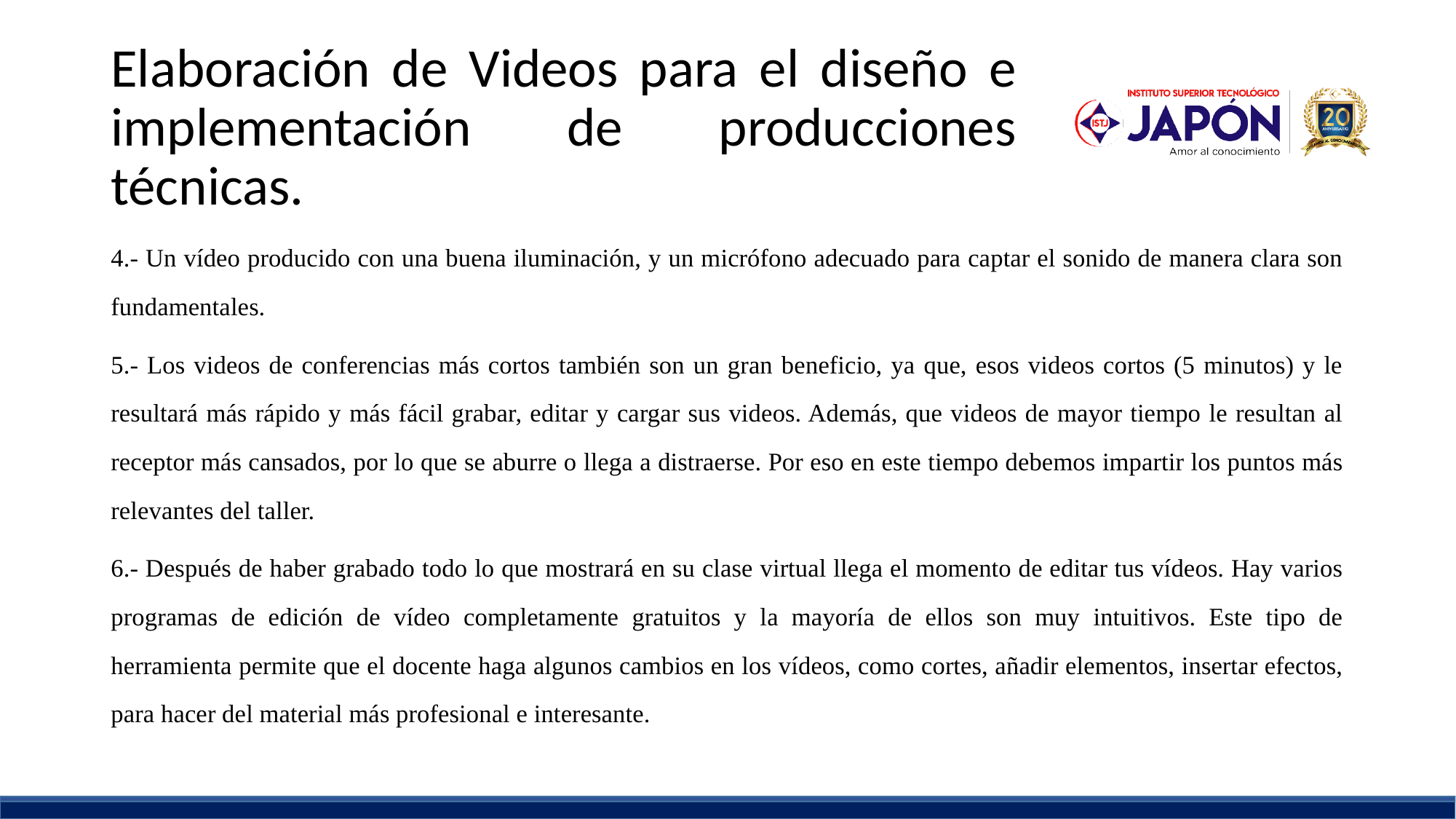

# Elaboración de Videos para el diseño e implementación de producciones técnicas.
4.- Un vídeo producido con una buena iluminación, y un micrófono adecuado para captar el sonido de manera clara son fundamentales.
5.- Los videos de conferencias más cortos también son un gran beneficio, ya que, esos videos cortos (5 minutos) y le resultará más rápido y más fácil grabar, editar y cargar sus videos. Además, que videos de mayor tiempo le resultan al receptor más cansados, por lo que se aburre o llega a distraerse. Por eso en este tiempo debemos impartir los puntos más relevantes del taller.
6.- Después de haber grabado todo lo que mostrará en su clase virtual llega el momento de editar tus vídeos. Hay varios programas de edición de vídeo completamente gratuitos y la mayoría de ellos son muy intuitivos. Este tipo de herramienta permite que el docente haga algunos cambios en los vídeos, como cortes, añadir elementos, insertar efectos, para hacer del material más profesional e interesante.